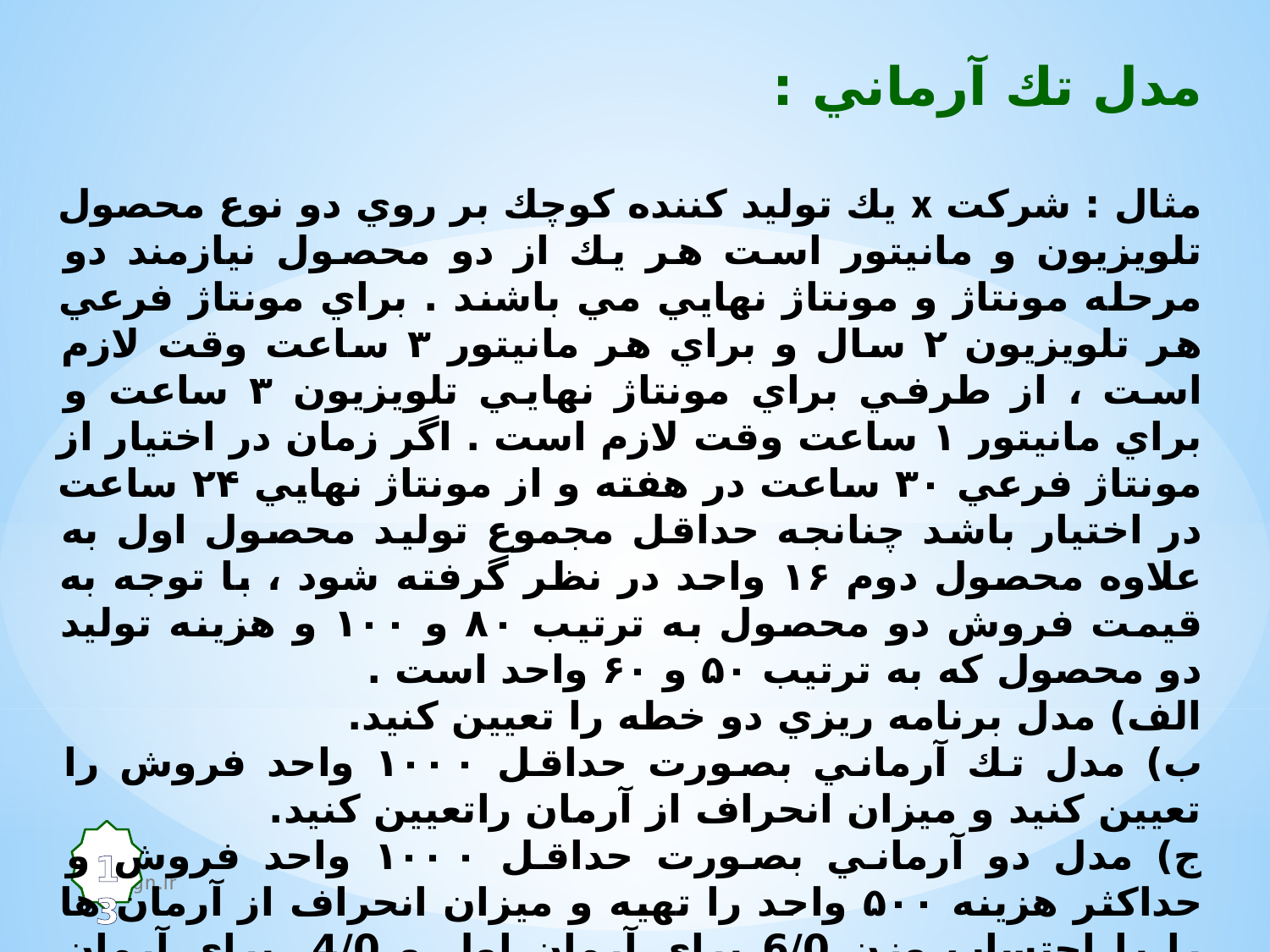

مدل تك آرماني :

مثال : شرکت x يك توليد كننده كوچك بر روي دو نوع محصول تلويزيون و مانيتور است هر يك از دو محصول نيازمند دو مرحله مونتاژ و مونتاژ نهايي مي باشند . براي مونتاژ فرعي هر تلويزيون ۲ سال و براي هر مانيتور ۳ ساعت وقت لازم است ، از طرفي براي مونتاژ نهايي تلويزيون ۳ ساعت و براي مانيتور ۱ ساعت وقت لازم است . اگر زمان در اختيار از مونتاژ فرعي ۳۰ ساعت در هفته و از مونتاژ نهايي ۲۴ ساعت در اختيار باشد چنانجه حداقل مجموع توليد محصول اول به علاوه محصول دوم ۱۶ واحد در نظر گرفته شود ، با توجه به قيمت فروش دو محصول به ترتيب ۸۰ و ۱۰۰ و هزينه توليد دو محصول كه به ترتيب ۵۰ و ۶۰ واحد است .
الف) مدل برنامه ريزي دو خطه را تعيين كنيد.
ب) مدل تك آرماني بصورت حداقل ۱۰۰۰ واحد فروش را تعيين كنيد و ميزان انحراف از آرمان راتعيين كنيد.
ج) مدل دو آرماني بصورت حداقل ۱۰۰۰ واحد فروش و حداكثر هزينه ۵۰۰ واحد را تهيه و ميزان انحراف از آرمان ها را با احتساب وزن 6/0 براي آرمان اول و 4/0  برای آرمان دوم، با اولویت منطق آرمان اول محاسبه كنيد.

13
© irmgn.ir